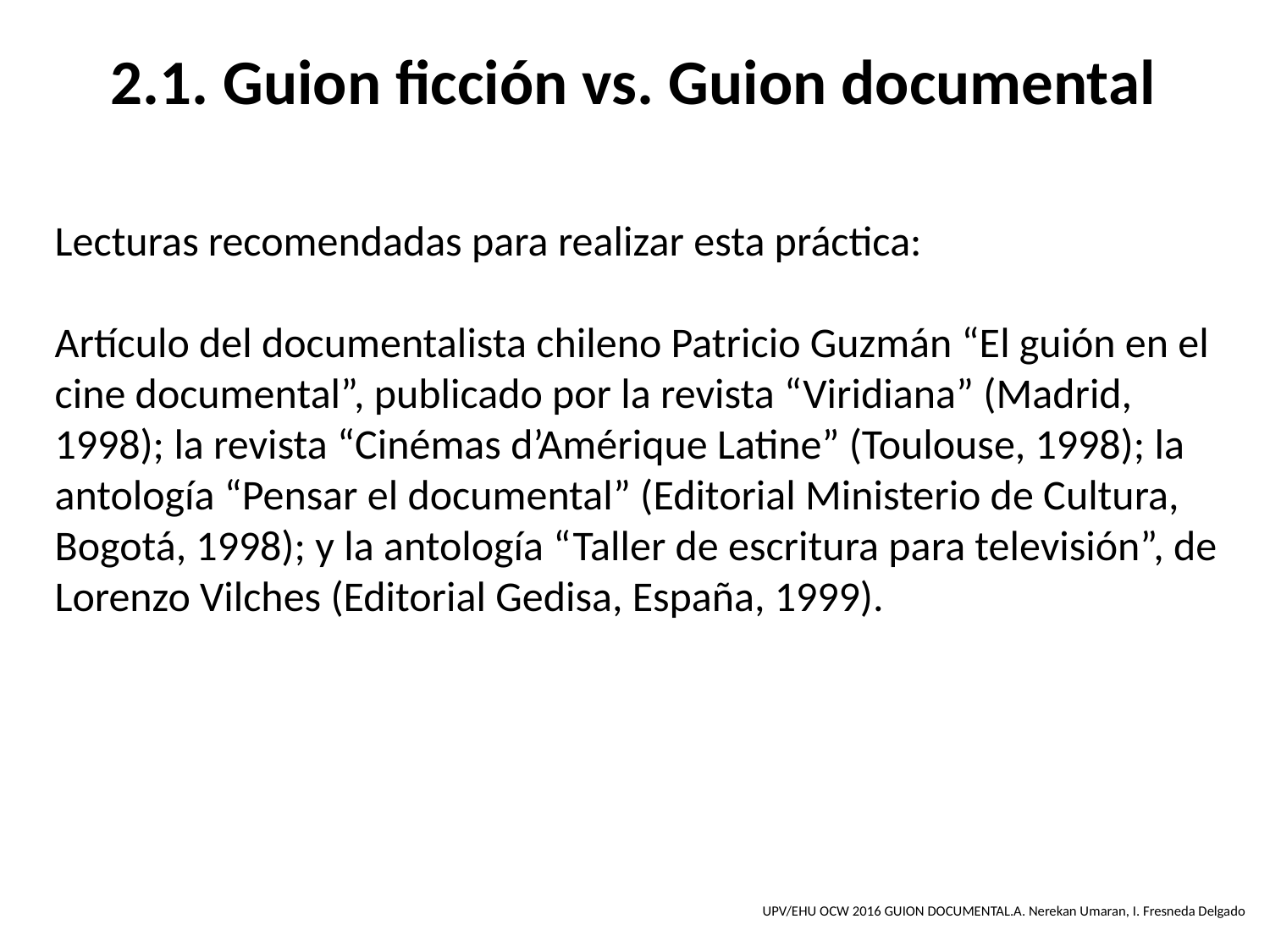

2.1. Guion ficción vs. Guion documental
# Lecturas recomendadas para realizar esta práctica: Artículo del documentalista chileno Patricio Guzmán “El guión en el cine documental”, publicado por la revista “Viridiana” (Madrid, 1998); la revista “Cinémas d’Amérique Latine” (Toulouse, 1998); la antología “Pensar el documental” (Editorial Ministerio de Cultura, Bogotá, 1998); y la antología “Taller de escritura para televisión”, de Lorenzo Vilches (Editorial Gedisa, España, 1999).